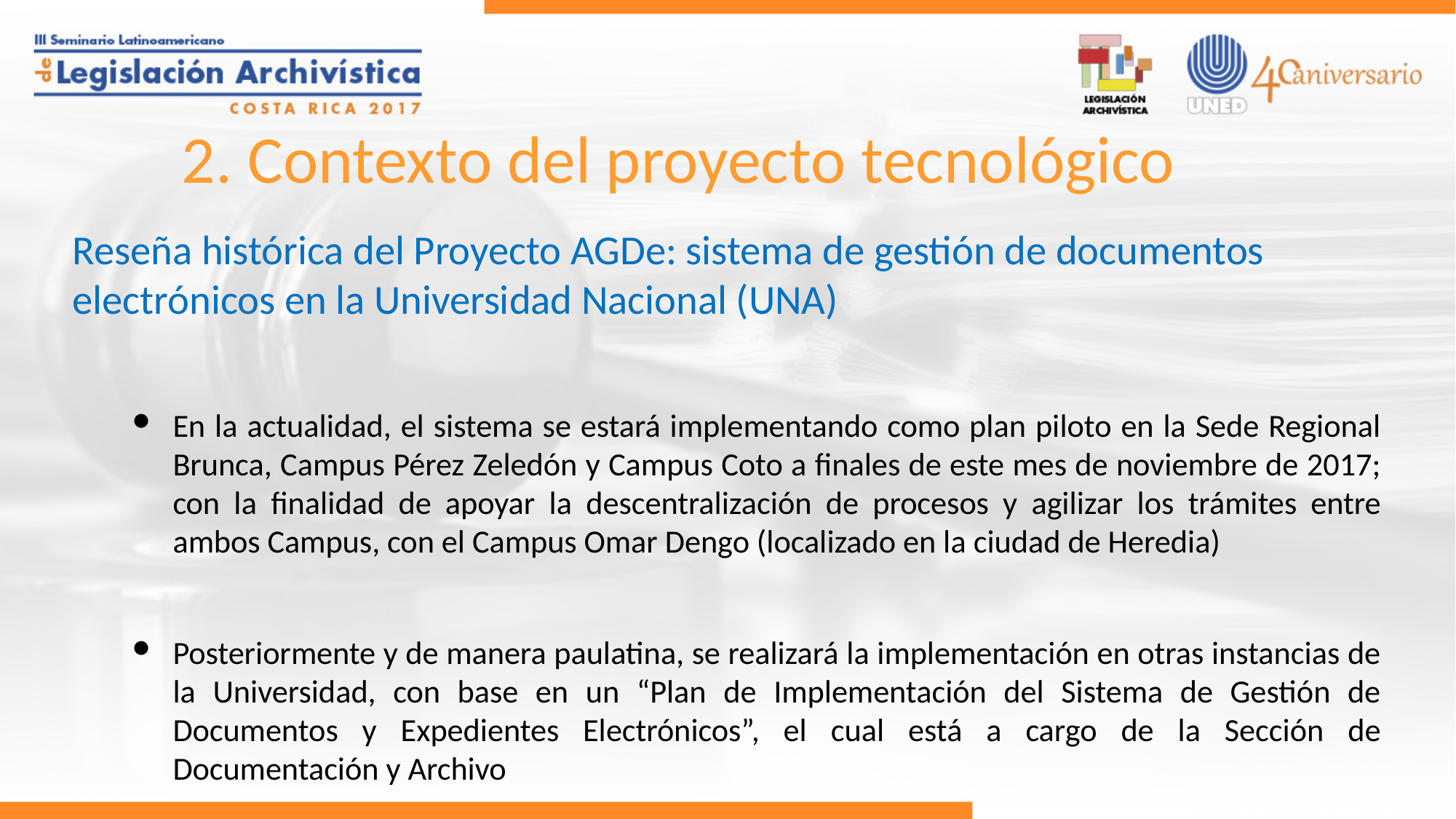

2. Contexto del proyecto tecnológico
Reseña histórica del Proyecto AGDe: sistema de gestión de documentos electrónicos en la Universidad Nacional (UNA)

En la actualidad, el sistema se estará implementando como plan piloto en la Sede Regional Brunca, Campus Pérez Zeledón y Campus Coto a finales de este mes de noviembre de 2017; con la finalidad de apoyar la descentralización de procesos y agilizar los trámites entre ambos Campus, con el Campus Omar Dengo (localizado en la ciudad de Heredia)

Posteriormente y de manera paulatina, se realizará la implementación en otras instancias de la Universidad, con base en un “Plan de Implementación del Sistema de Gestión de Documentos y Expedientes Electrónicos”, el cual está a cargo de la Sección de Documentación y Archivo